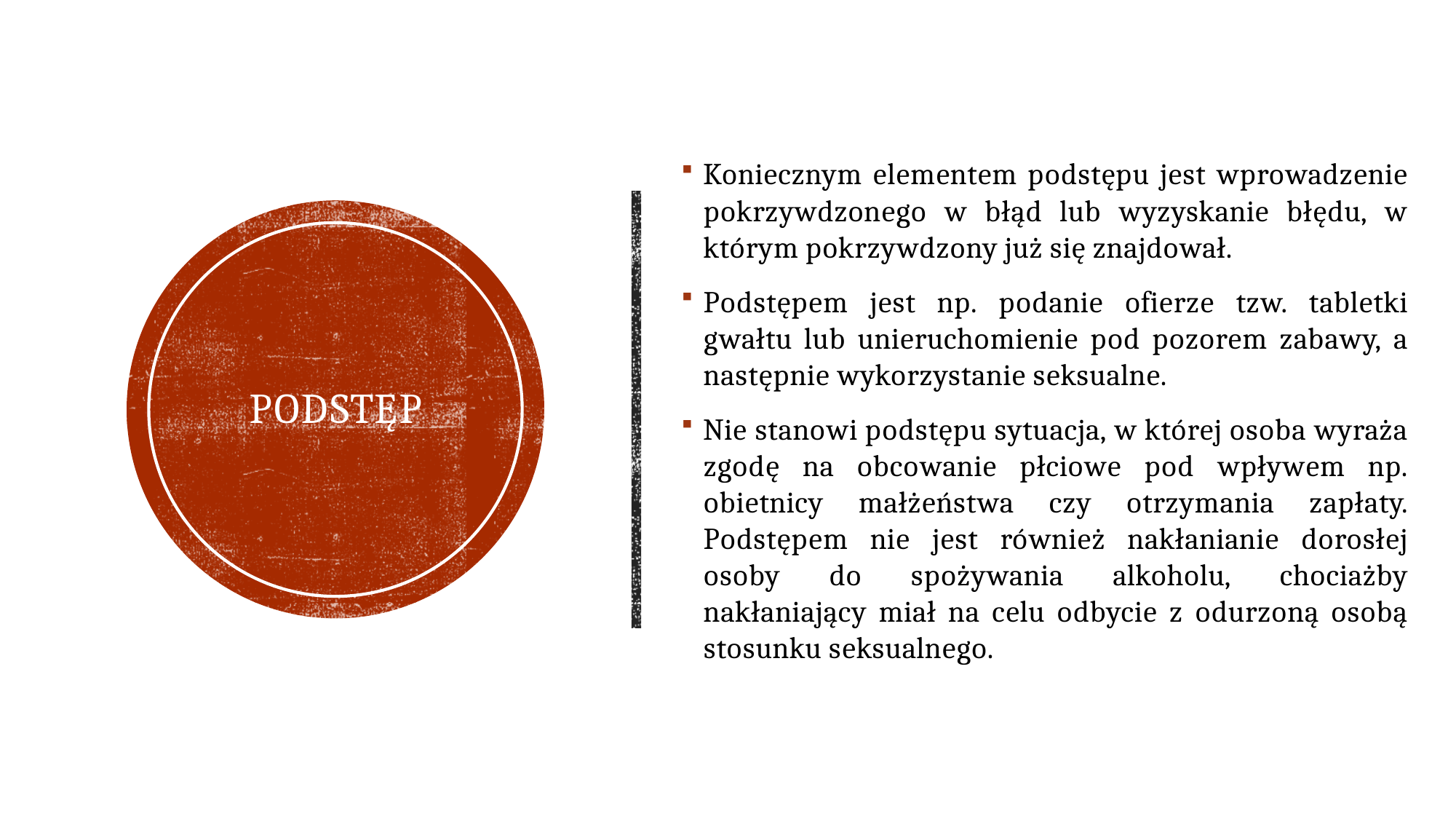

Koniecznym elementem podstępu jest wprowadzenie pokrzywdzonego w błąd lub wyzyskanie błędu, w którym pokrzywdzony już się znajdował.
Podstępem jest np. podanie ofierze tzw. tabletki gwałtu lub unieruchomienie pod pozorem zabawy, a następnie wykorzystanie seksualne.
Nie stanowi podstępu sytuacja, w której osoba wyraża zgodę na obcowanie płciowe pod wpływem np. obietnicy małżeństwa czy otrzymania zapłaty. Podstępem nie jest również nakłanianie dorosłej osoby do spożywania alkoholu, chociażby nakłaniający miał na celu odbycie z odurzoną osobą stosunku seksualnego.

# podstęp